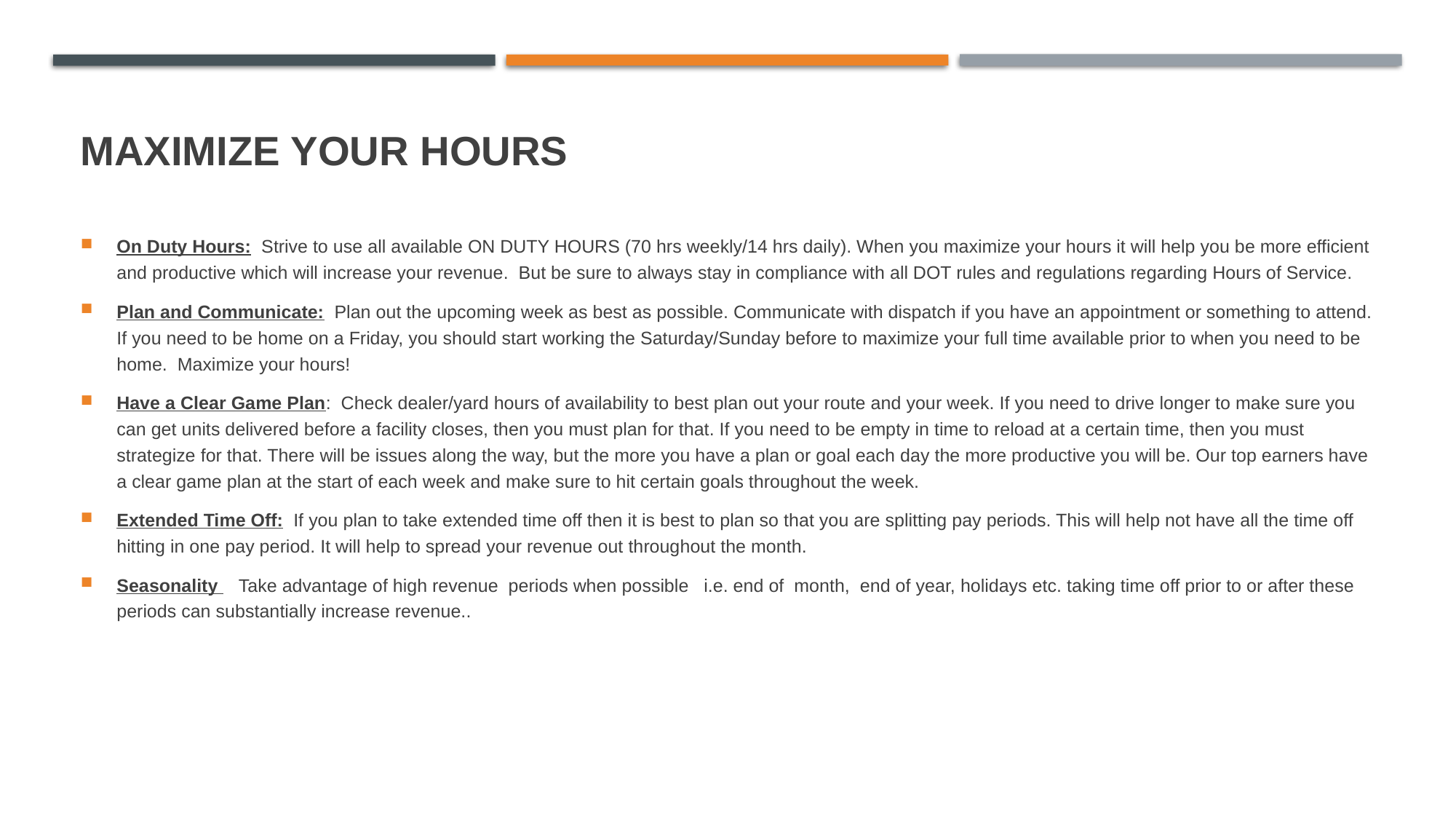

# Maximize YOUR hours
On Duty Hours:  Strive to use all available ON DUTY HOURS (70 hrs weekly/14 hrs daily). When you maximize your hours it will help you be more efficient and productive which will increase your revenue.  But be sure to always stay in compliance with all DOT rules and regulations regarding Hours of Service.
Plan and Communicate:  Plan out the upcoming week as best as possible. Communicate with dispatch if you have an appointment or something to attend. If you need to be home on a Friday, you should start working the Saturday/Sunday before to maximize your full time available prior to when you need to be home.  Maximize your hours!
Have a Clear Game Plan:  Check dealer/yard hours of availability to best plan out your route and your week. If you need to drive longer to make sure you can get units delivered before a facility closes, then you must plan for that. If you need to be empty in time to reload at a certain time, then you must strategize for that. There will be issues along the way, but the more you have a plan or goal each day the more productive you will be. Our top earners have a clear game plan at the start of each week and make sure to hit certain goals throughout the week.
Extended Time Off:  If you plan to take extended time off then it is best to plan so that you are splitting pay periods. This will help not have all the time off hitting in one pay period. It will help to spread your revenue out throughout the month.
Seasonality    Take advantage of high revenue  periods when possible   i.e. end of  month,  end of year, holidays etc. taking time off prior to or after these periods can substantially increase revenue..